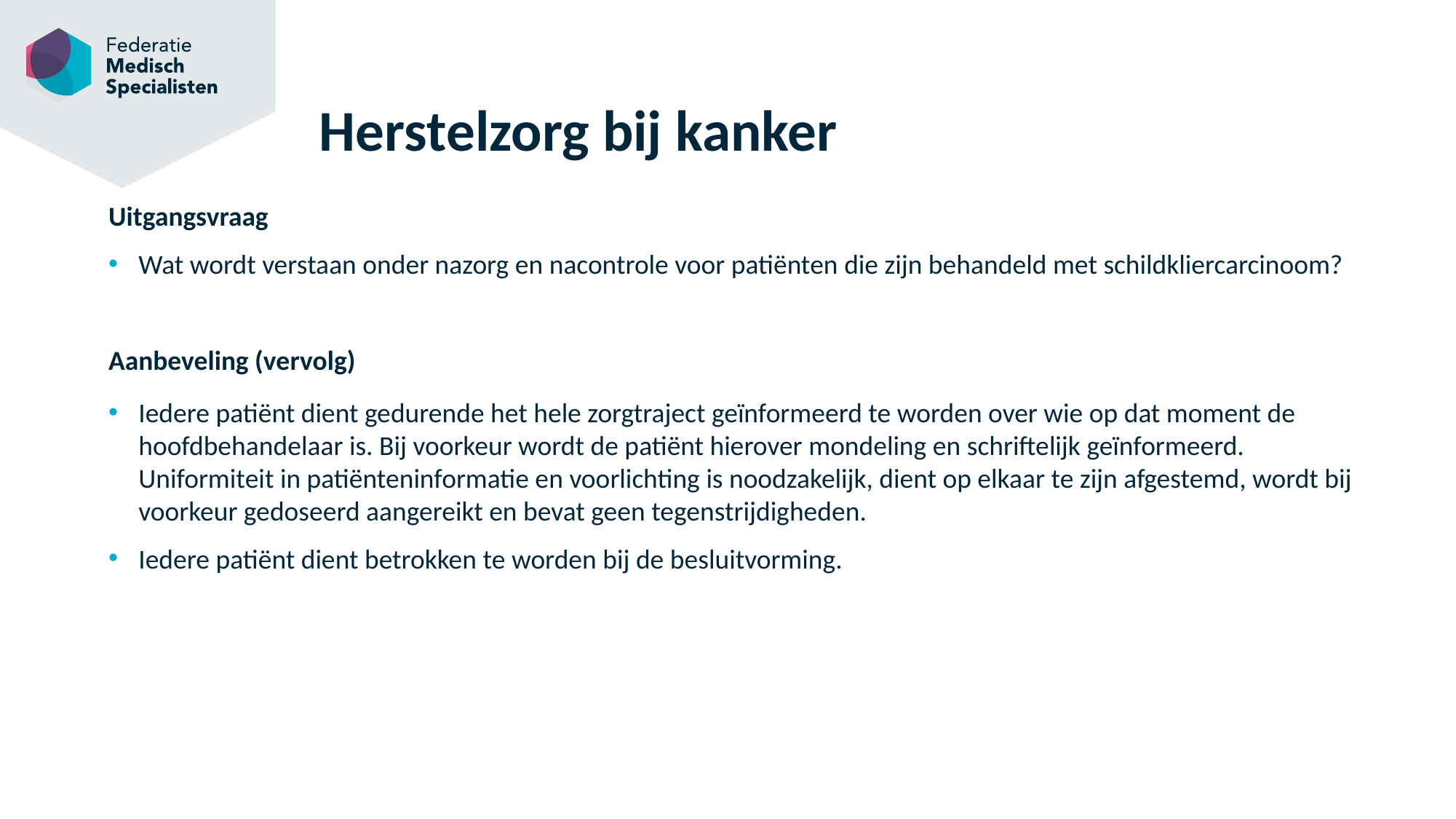

# Herstelzorg bij kanker
Uitgangsvraag
Wat wordt verstaan onder nazorg en nacontrole voor patiënten die zijn behandeld met schildkliercarcinoom?

Aanbeveling (vervolg)
Iedere patiënt dient gedurende het hele zorgtraject geïnformeerd te worden over wie op dat moment de hoofdbehandelaar is. Bij voorkeur wordt de patiënt hierover mondeling en schriftelijk geïnformeerd. Uniformiteit in patiënteninformatie en voorlichting is noodzakelijk, dient op elkaar te zijn afgestemd, wordt bij voorkeur gedoseerd aangereikt en bevat geen tegenstrijdigheden.
Iedere patiënt dient betrokken te worden bij de besluitvorming.